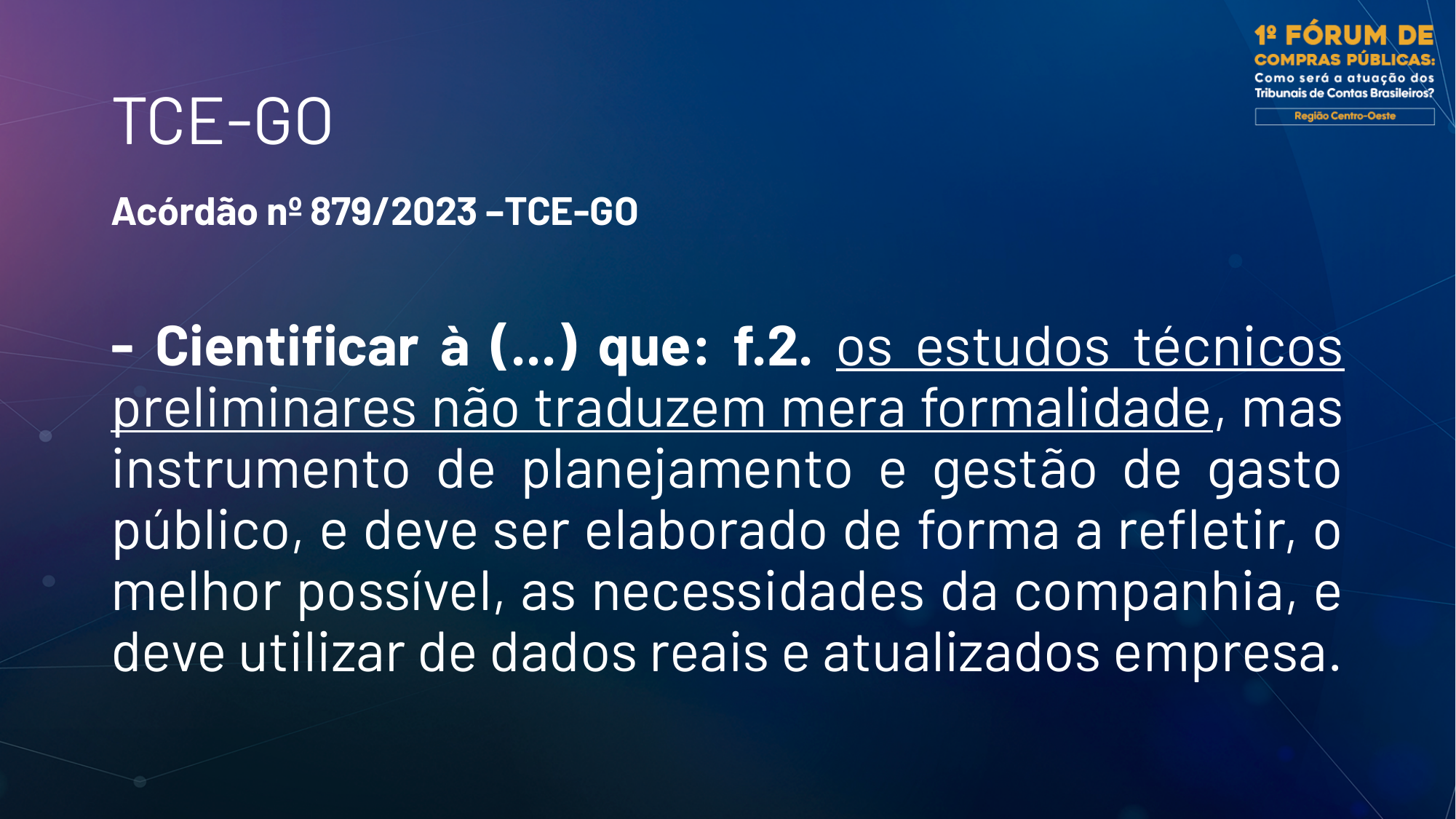

# TCE-GO
Acórdão nº 879/2023 –TCE-GO

- Cientificar à (...) que: f.2. os estudos técnicos preliminares não traduzem mera formalidade, mas instrumento de planejamento e gestão de gasto público, e deve ser elaborado de forma a refletir, o melhor possível, as necessidades da companhia, e deve utilizar de dados reais e atualizados empresa.